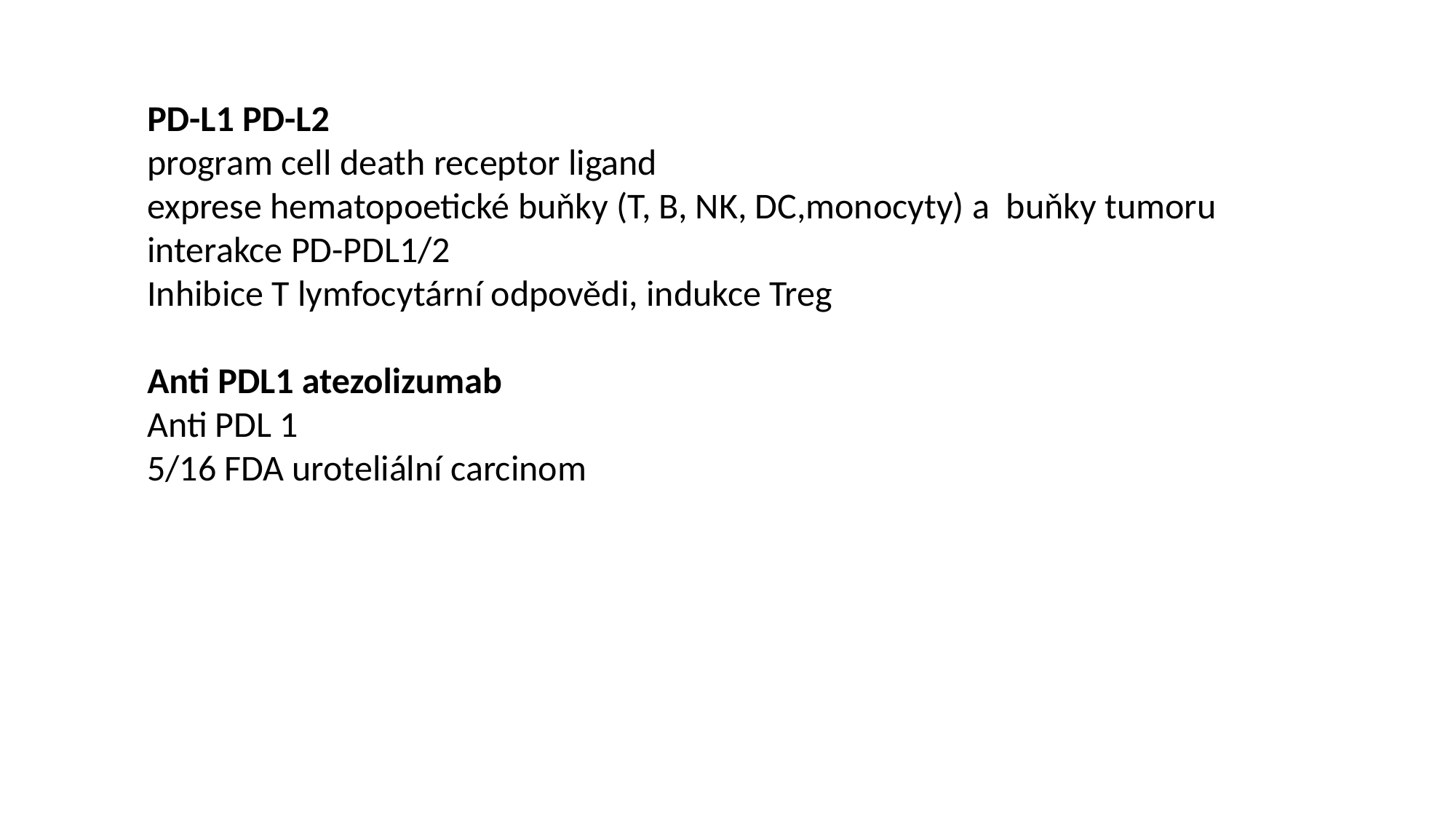

PD-L1 PD-L2
program cell death receptor ligand
exprese hematopoetické buňky (T, B, NK, DC,monocyty) a  buňky tumoru
interakce PD-PDL1/2
Inhibice T lymfocytární odpovědi, indukce Treg

Anti PDL1 atezolizumab
Anti PDL 1
5/16 FDA uroteliální carcinom